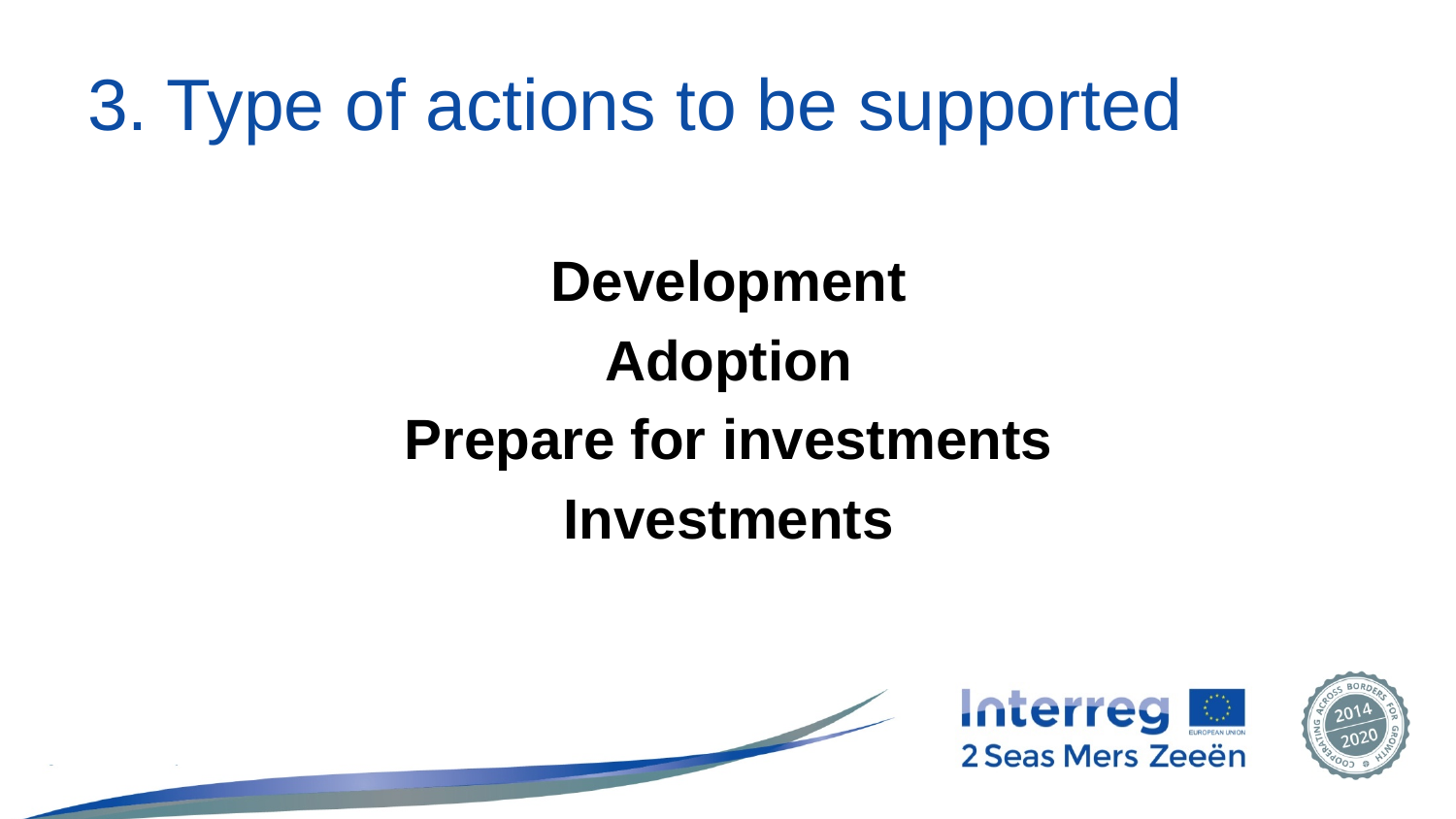

# 3. Type of actions to be supported
Development
Adoption
Prepare for investments
Investments